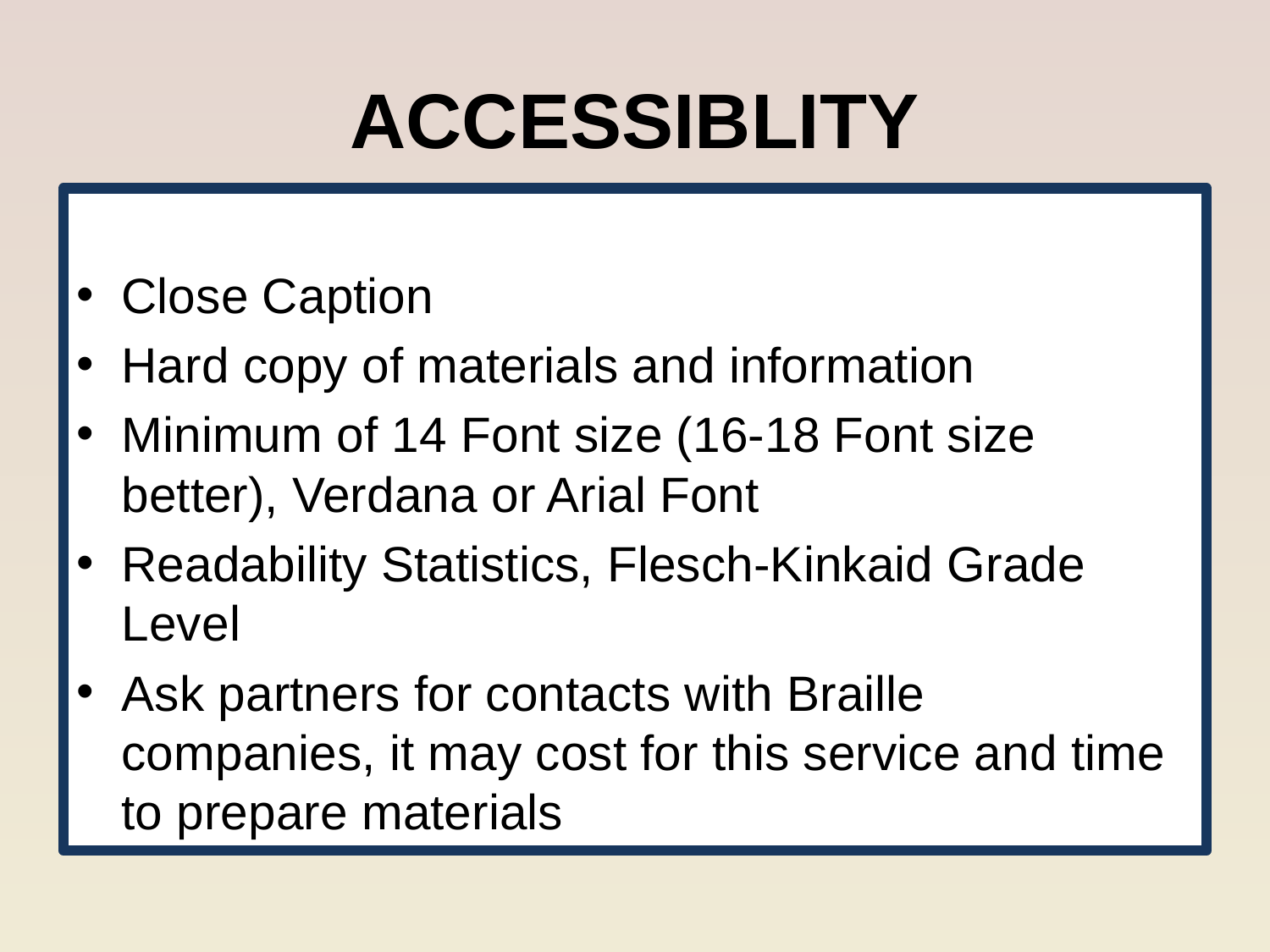

# ACCESSIBLITY

Close Caption
Hard copy of materials and information
Minimum of 14 Font size (16-18 Font size better), Verdana or Arial Font
Readability Statistics, Flesch-Kinkaid Grade Level
Ask partners for contacts with Braille companies, it may cost for this service and time to prepare materials